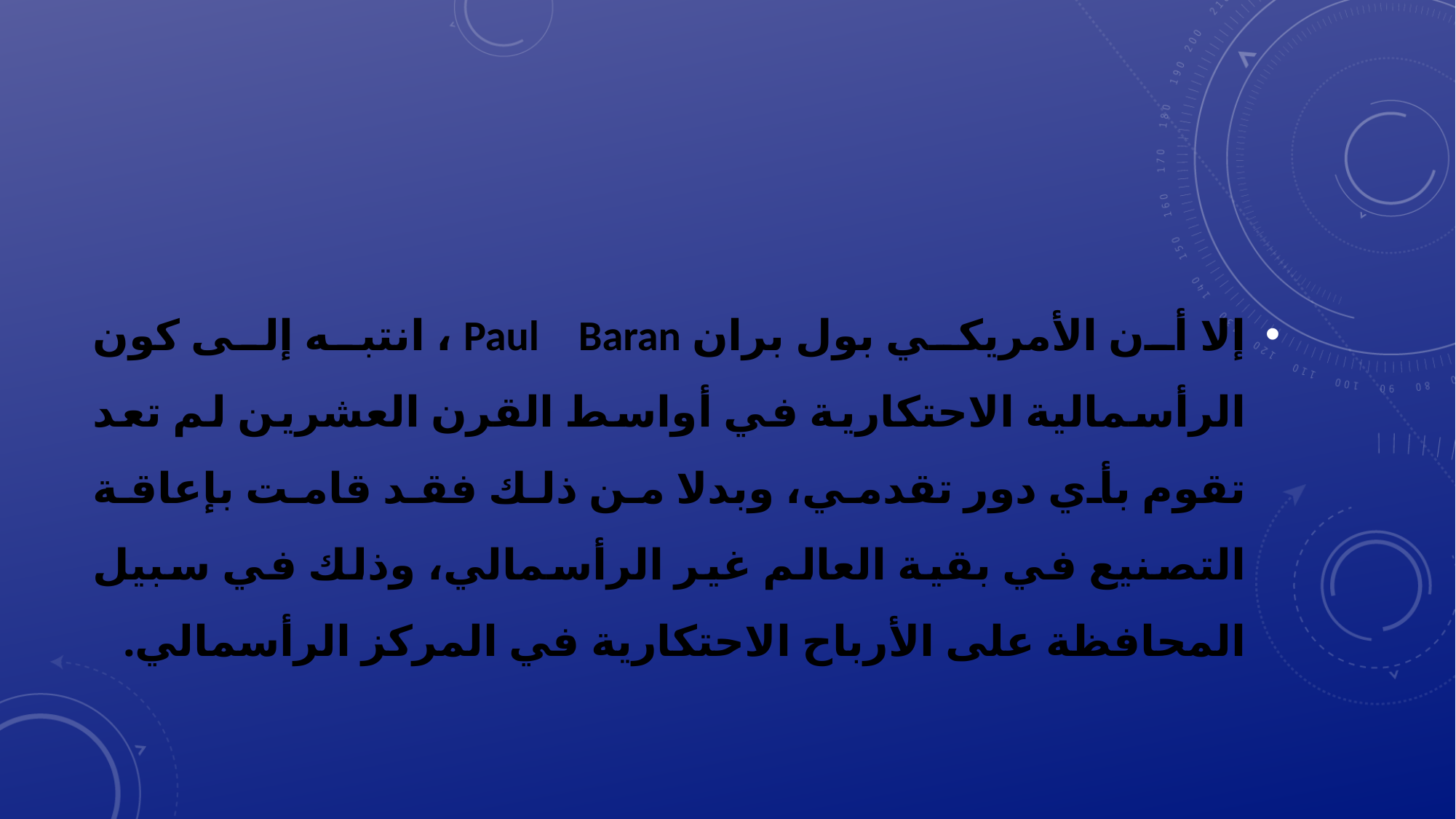

إلا أن الأمريكي بول بران Paul Baran ، انتبه إلى كون الرأسمالية الاحتكارية في أواسط القرن العشرين لم تعد تقوم بأي دور تقدمي، وبدلا من ذلك فقد قامت بإعاقة التصنيع في بقية العالم غير الرأسمالي، وذلك في سبيل المحافظة على الأرباح الاحتكارية في المركز الرأسمالي.